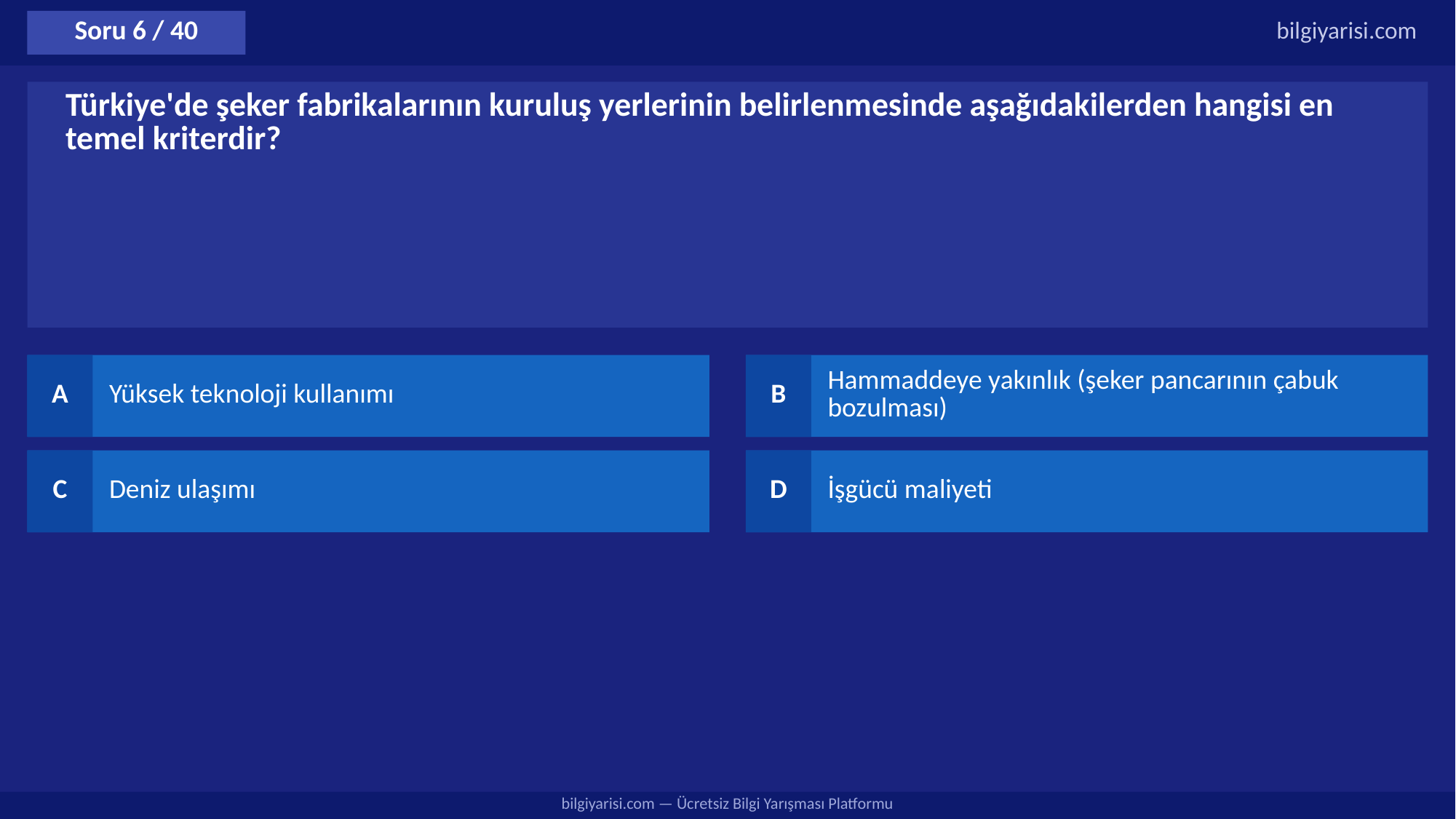

Soru 6 / 40
bilgiyarisi.com

Türkiye'de şeker fabrikalarının kuruluş yerlerinin belirlenmesinde aşağıdakilerden hangisi en temel kriterdir?

A
Yüksek teknoloji kullanımı

B
Hammaddeye yakınlık (şeker pancarının çabuk bozulması)

C
Deniz ulaşımı

D
İşgücü maliyeti
bilgiyarisi.com — Ücretsiz Bilgi Yarışması Platformu